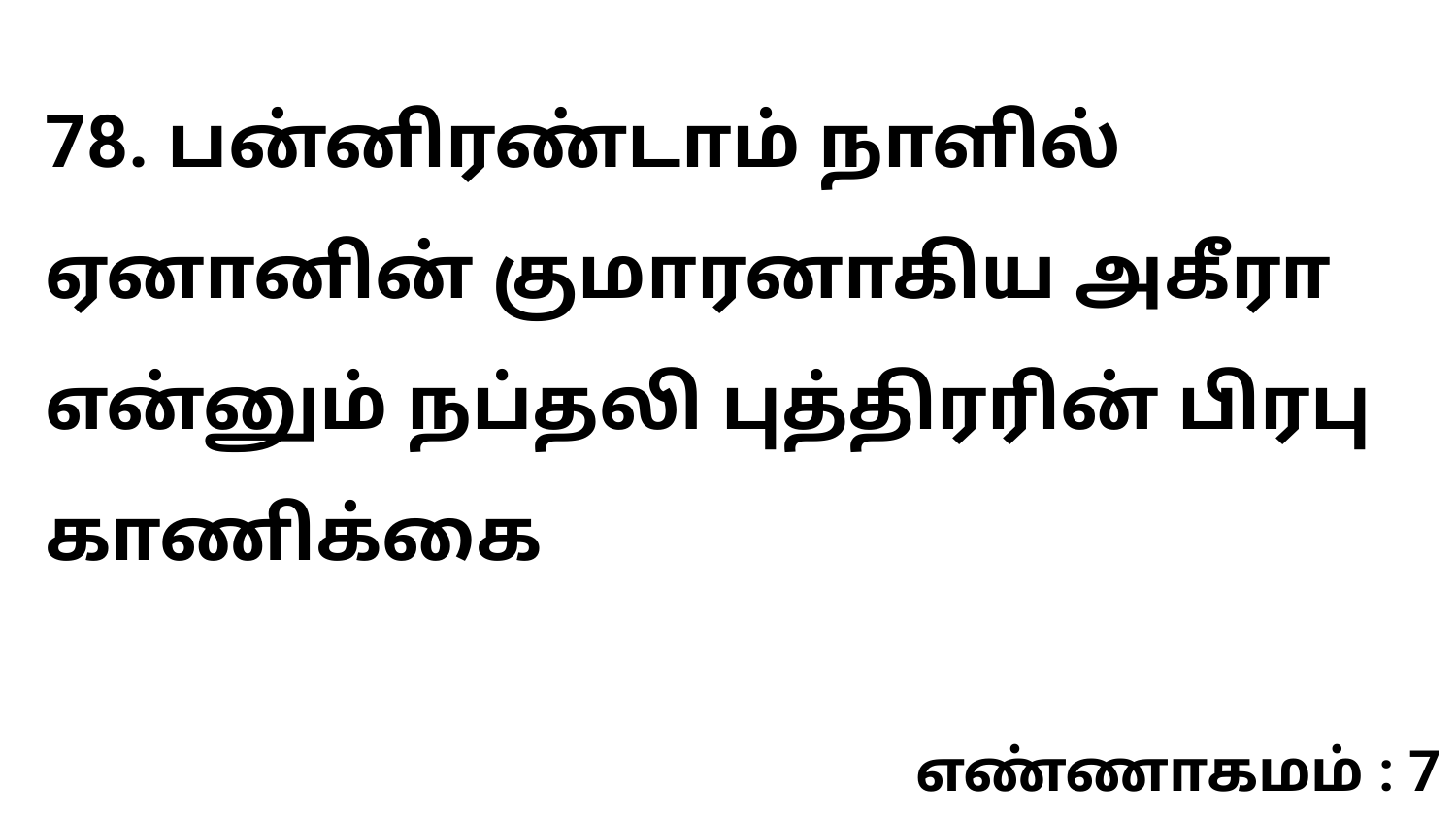

78. பன்னிரண்டாம் நாளில் ஏனானின் குமாரனாகிய அகீரா என்னும் நப்தலி புத்திரரின் பிரபு காணிக்கை
எண்ணாகமம் : 7